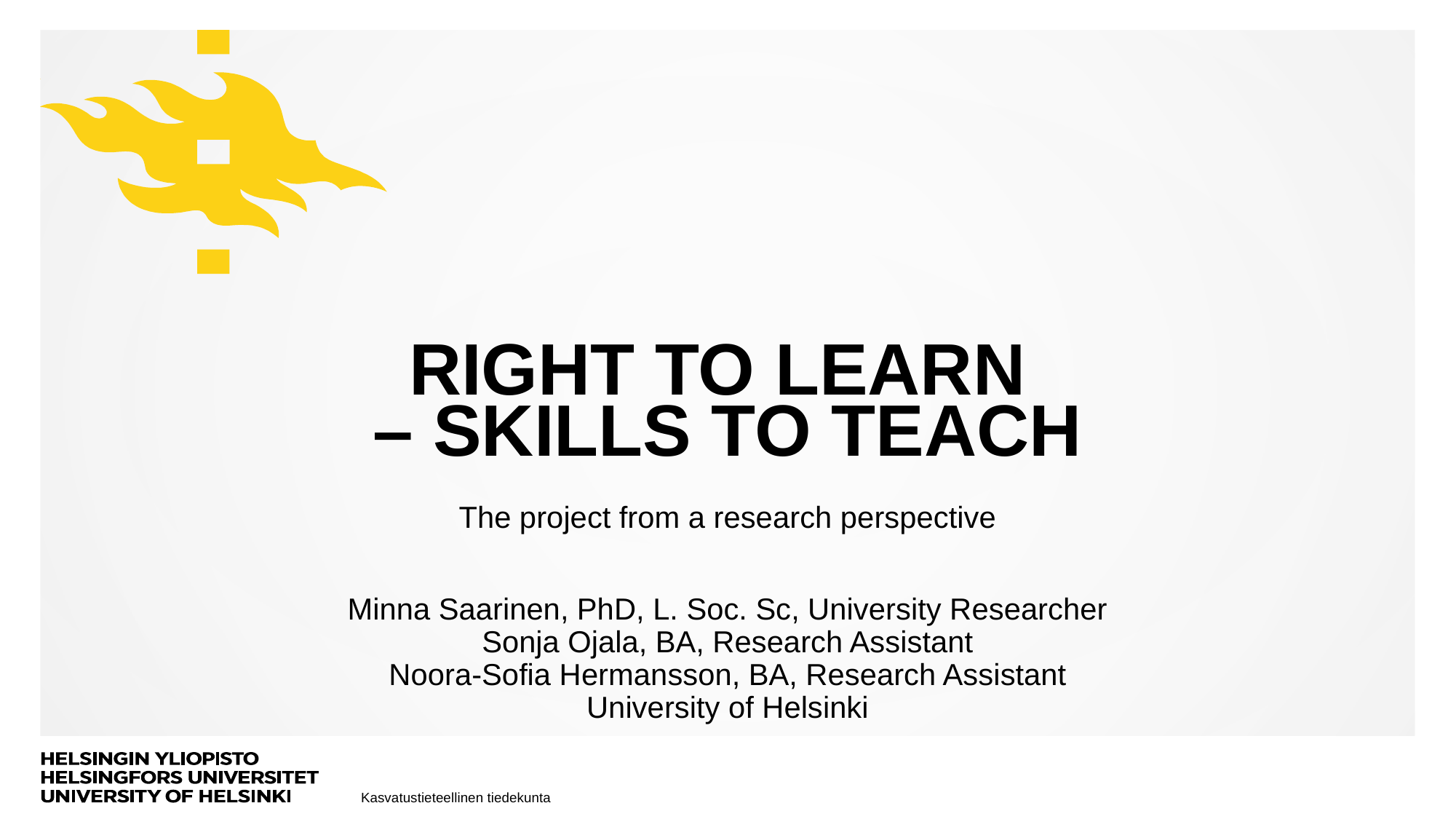

# Right to learn – Skills to teach
The project from a research perspective

Minna Saarinen, PhD, L. Soc. Sc, University Researcher
Sonja Ojala, BA, Research Assistant
Noora-Sofia Hermansson, BA, Research Assistant
University of Helsinki